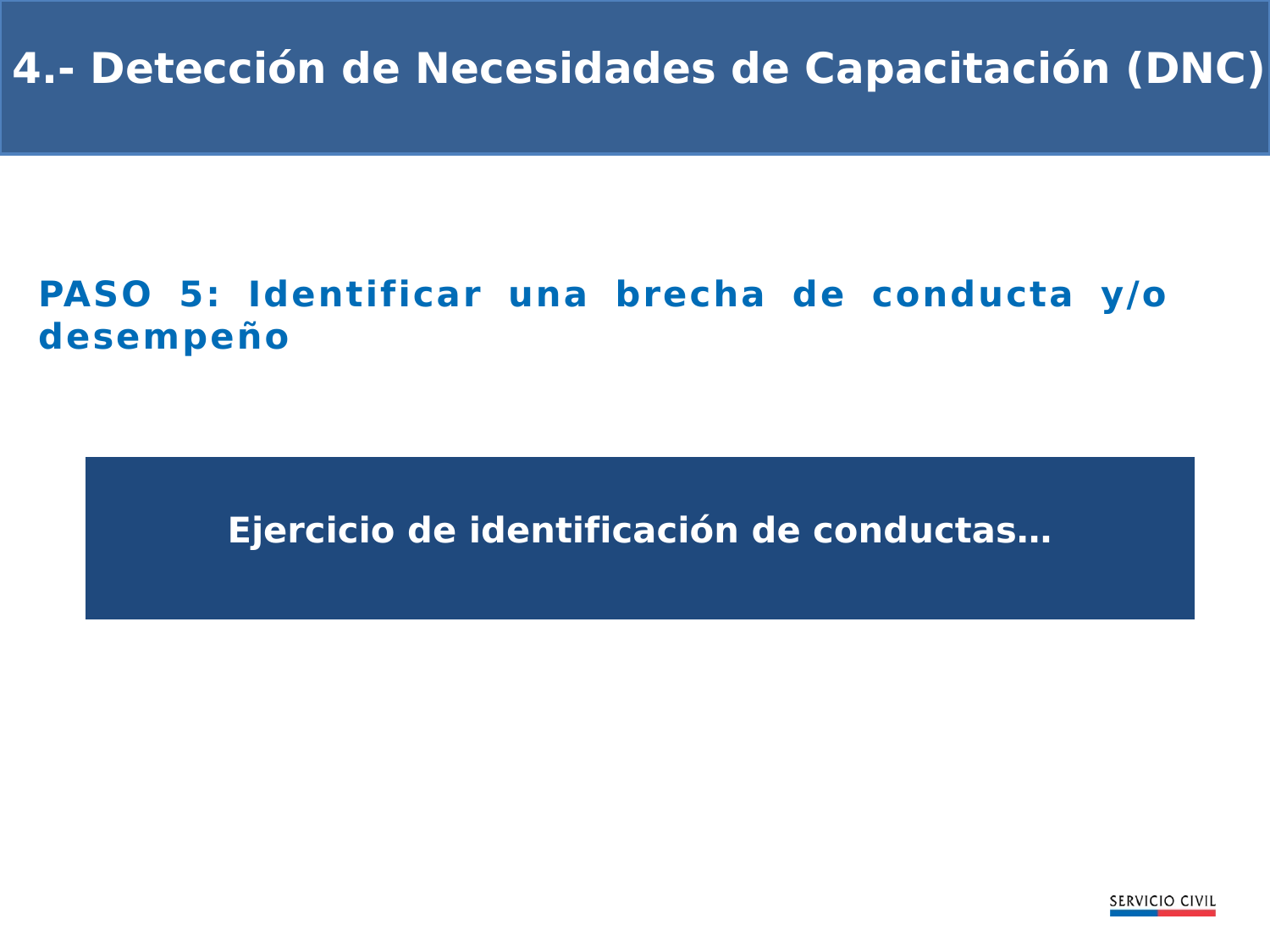

4.- Detección de Necesidades de Capacitación (DNC)

PASO 5: Identificar una brecha de conducta y/o desempeño

| Ejercicio de identificación de conductas… |
| --- |